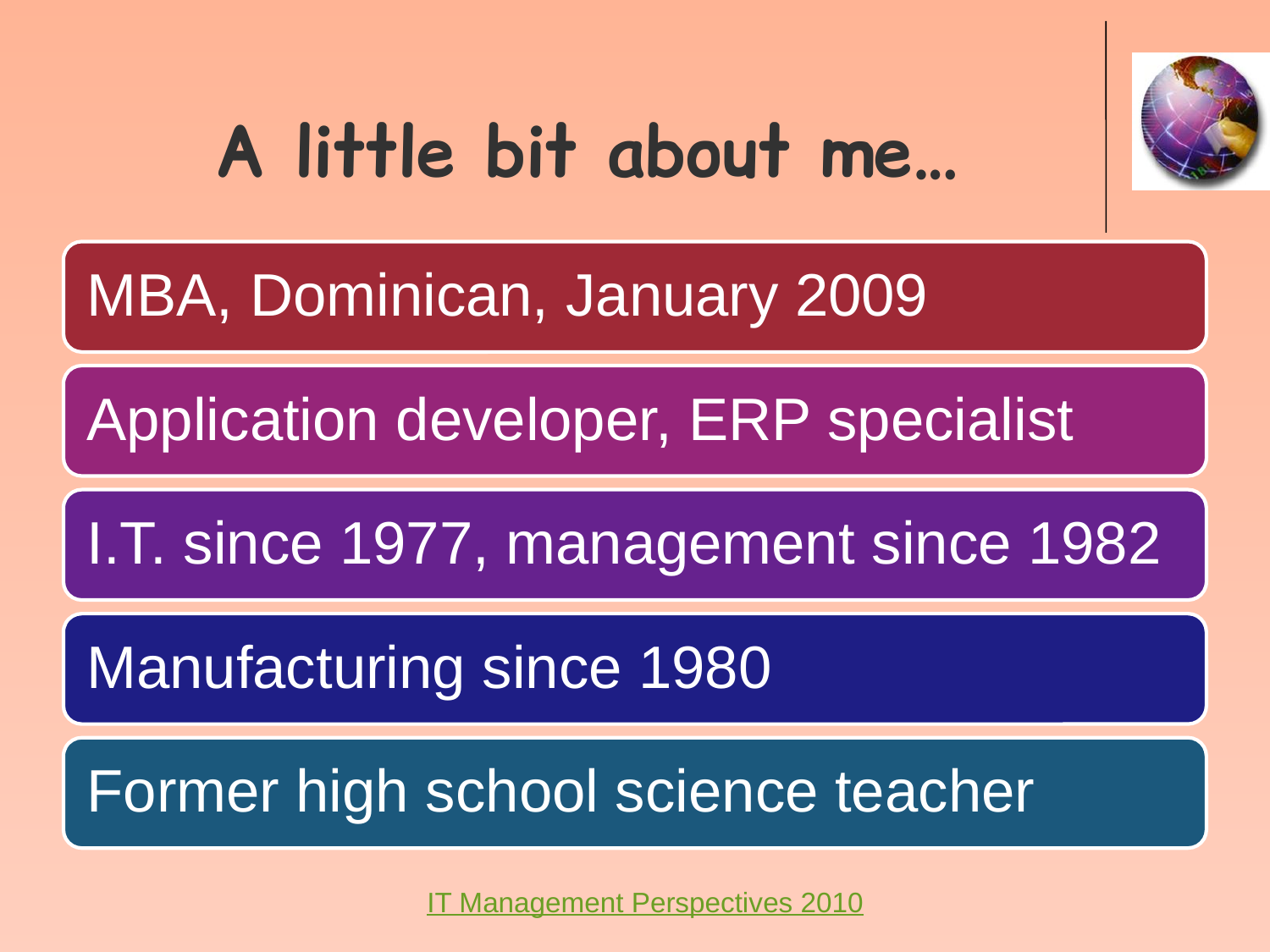

# A little bit about me…
MBA, Dominican, January 2009
Application developer, ERP specialist
I.T. since 1977, management since 1982
Manufacturing since 1980
Former high school science teacher
IT Management Perspectives 2010